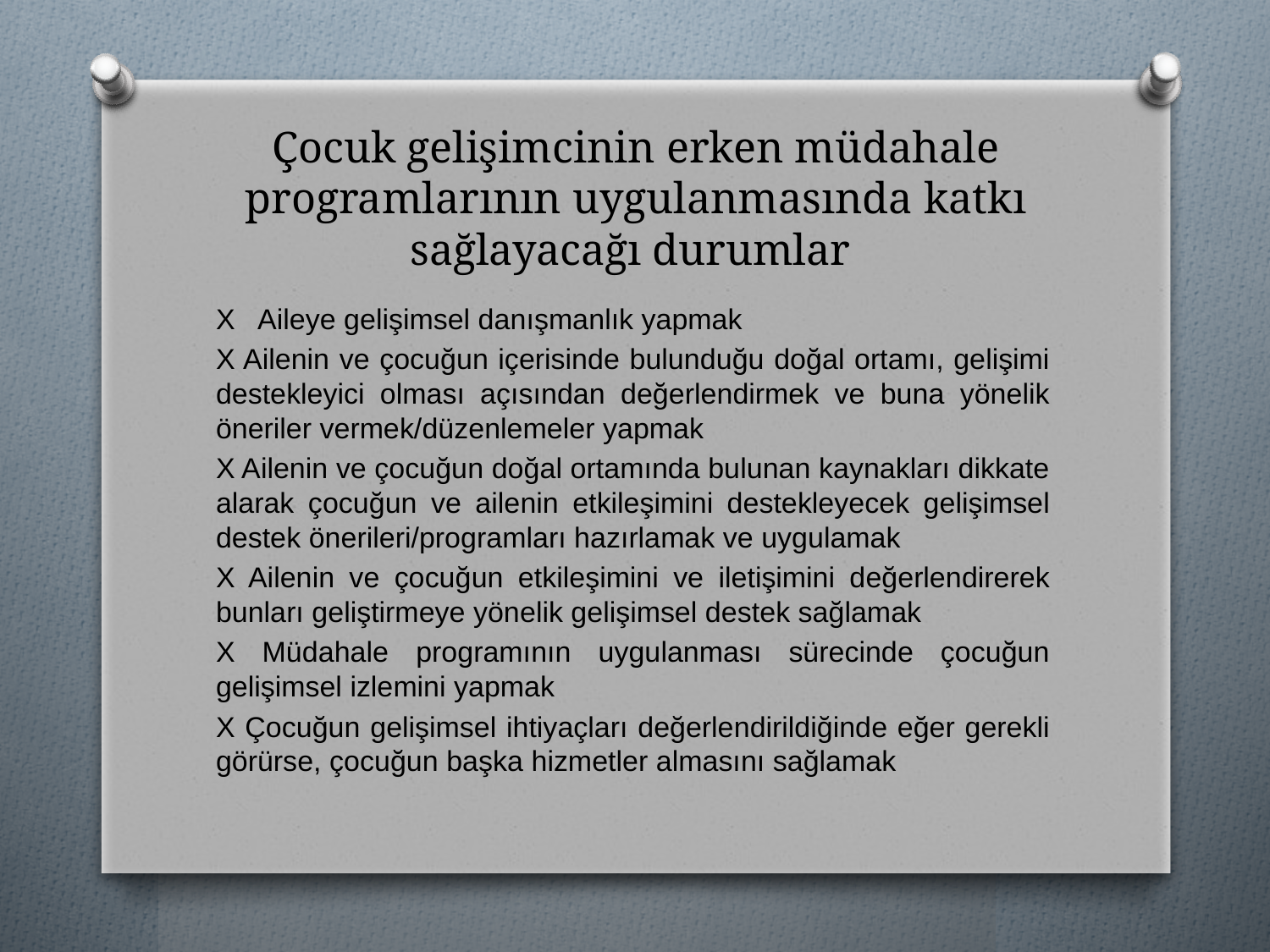

# Çocuk gelişimcinin erken müdahale programlarının uygulanmasında katkı sağlayacağı durumlar
X   Aileye gelişimsel danışmanlık yapmak
X Ailenin ve çocuğun içerisinde bulunduğu doğal ortamı, gelişimi destekleyici olması açısından değerlendirmek ve buna yönelik öneriler vermek/düzenlemeler yapmak
X Ailenin ve çocuğun doğal ortamında bulunan kaynakları dikkate alarak çocuğun ve ailenin etkileşimini destekleyecek gelişimsel destek önerileri/programları hazırlamak ve uygulamak
X Ailenin ve çocuğun etkileşimini ve iletişimini değerlendirerek bunları geliştirmeye yönelik gelişimsel destek sağlamak
X Müdahale programının uygulanması sürecinde çocuğun gelişimsel izlemini yapmak
X Çocuğun gelişimsel ihtiyaçları değerlendirildiğinde eğer gerekli görürse, çocuğun başka hizmetler almasını sağlamak